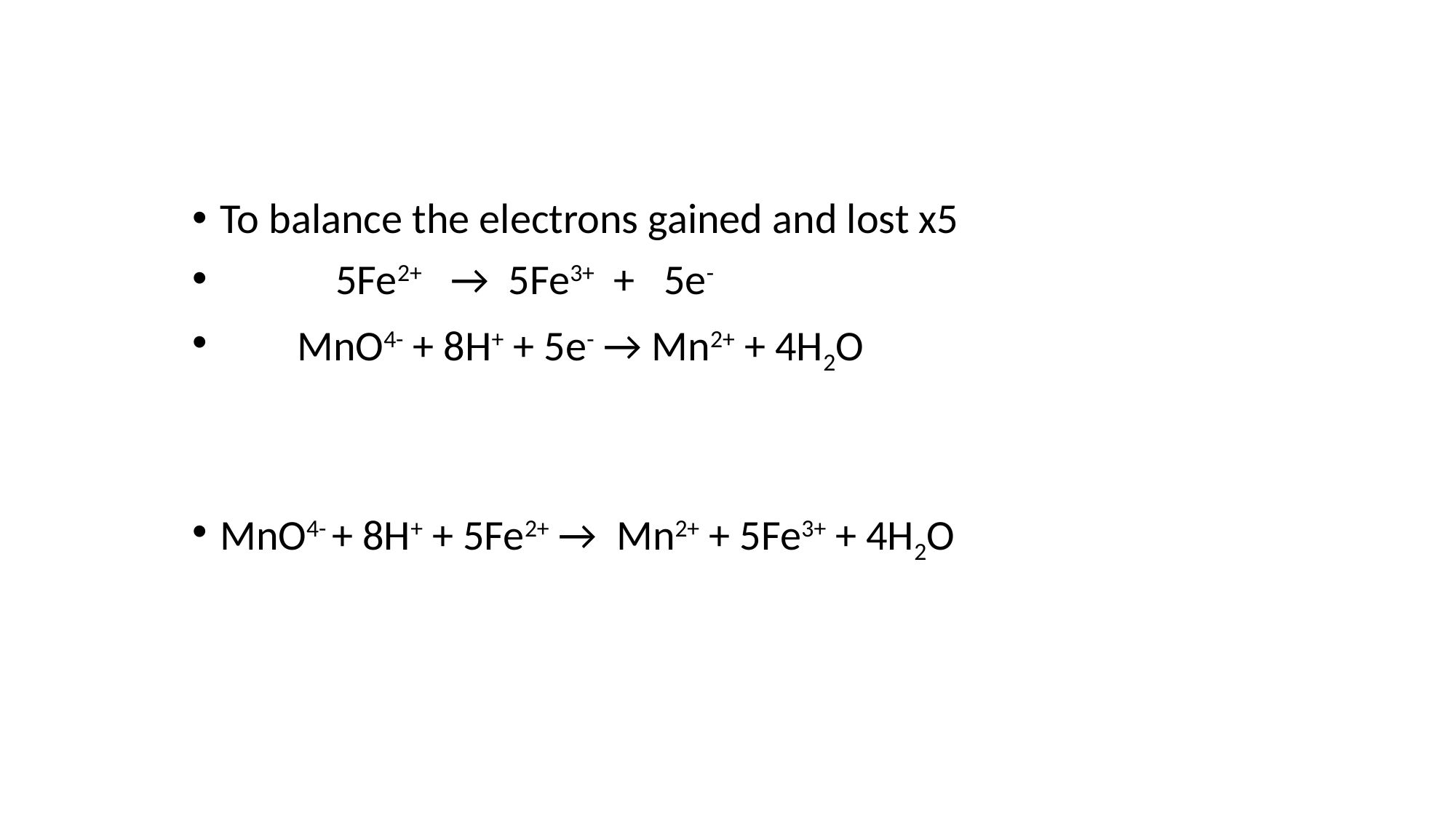

#
To balance the electrons gained and lost x5
            5Fe2+   →  5Fe3+  +   5e-
        MnO4- + 8H+ + 5e- → Mn2+ + 4H2O

MnO4- + 8H+ + 5Fe2+ →  Mn2+ + 5Fe3+ + 4H2O